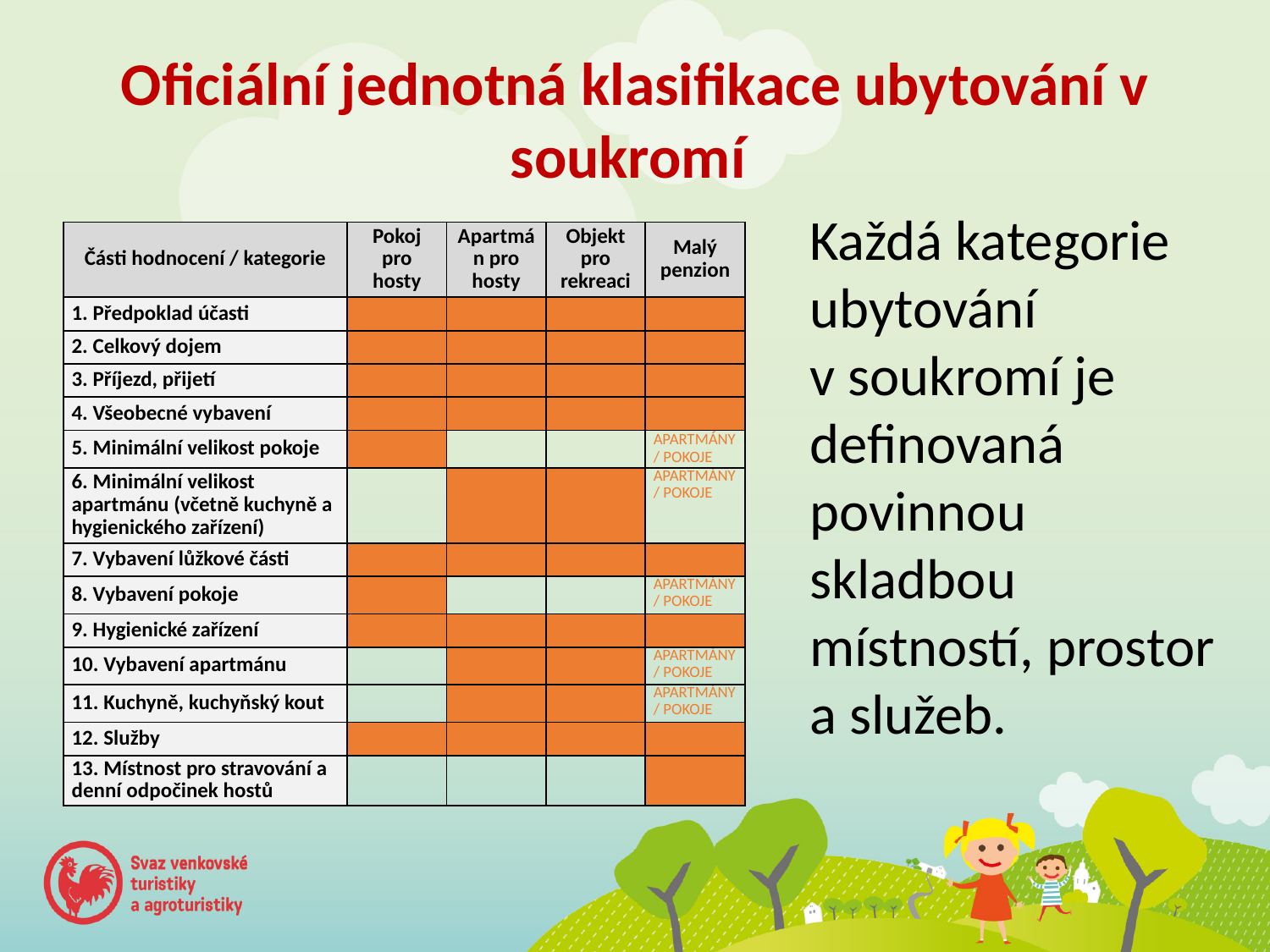

# Oficiální jednotná klasifikace ubytování v soukromí
Každá kategorie ubytování v soukromí je definovaná povinnou skladbou místností, prostor a služeb.
| Části hodnocení / kategorie | Pokoj pro hosty | Apartmán pro hosty | Objekt pro rekreaci | Malý penzion |
| --- | --- | --- | --- | --- |
| 1. Předpoklad účasti |  |  |  |  |
| 2. Celkový dojem |  |  |  |  |
| 3. Příjezd, přijetí |  |  |  |  |
| 4. Všeobecné vybavení |  |  |  |  |
| 5. Minimální velikost pokoje |  |  |  | APARTMÁNY / POKOJE |
| 6. Minimální velikost apartmánu (včetně kuchyně a hygienického zařízení) |  |  |  | APARTMÁNY / POKOJE |
| 7. Vybavení lůžkové části |  |  |  |  |
| 8. Vybavení pokoje |  |  |  | APARTMÁNY / POKOJE |
| 9. Hygienické zařízení |  |  |  |  |
| 10. Vybavení apartmánu |  |  |  | APARTMÁNY / POKOJE |
| 11. Kuchyně, kuchyňský kout |  |  |  | APARTMÁNY / POKOJE |
| 12. Služby |  |  |  |  |
| 13. Místnost pro stravování a denní odpočinek hostů |  |  |  |  |